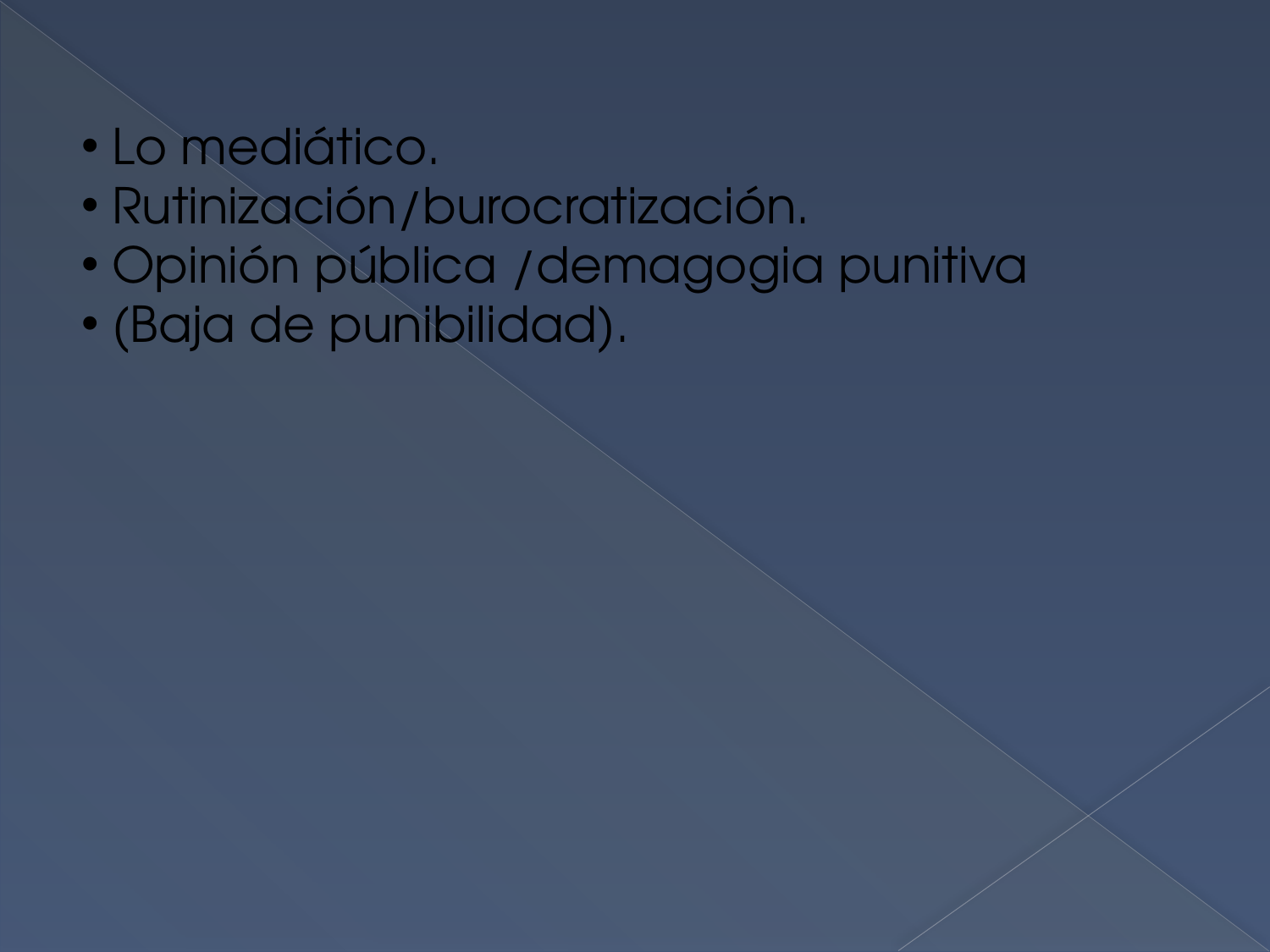

Lo mediático.
Rutinización/burocratización.
Opinión pública /demagogia punitiva
(Baja de punibilidad).